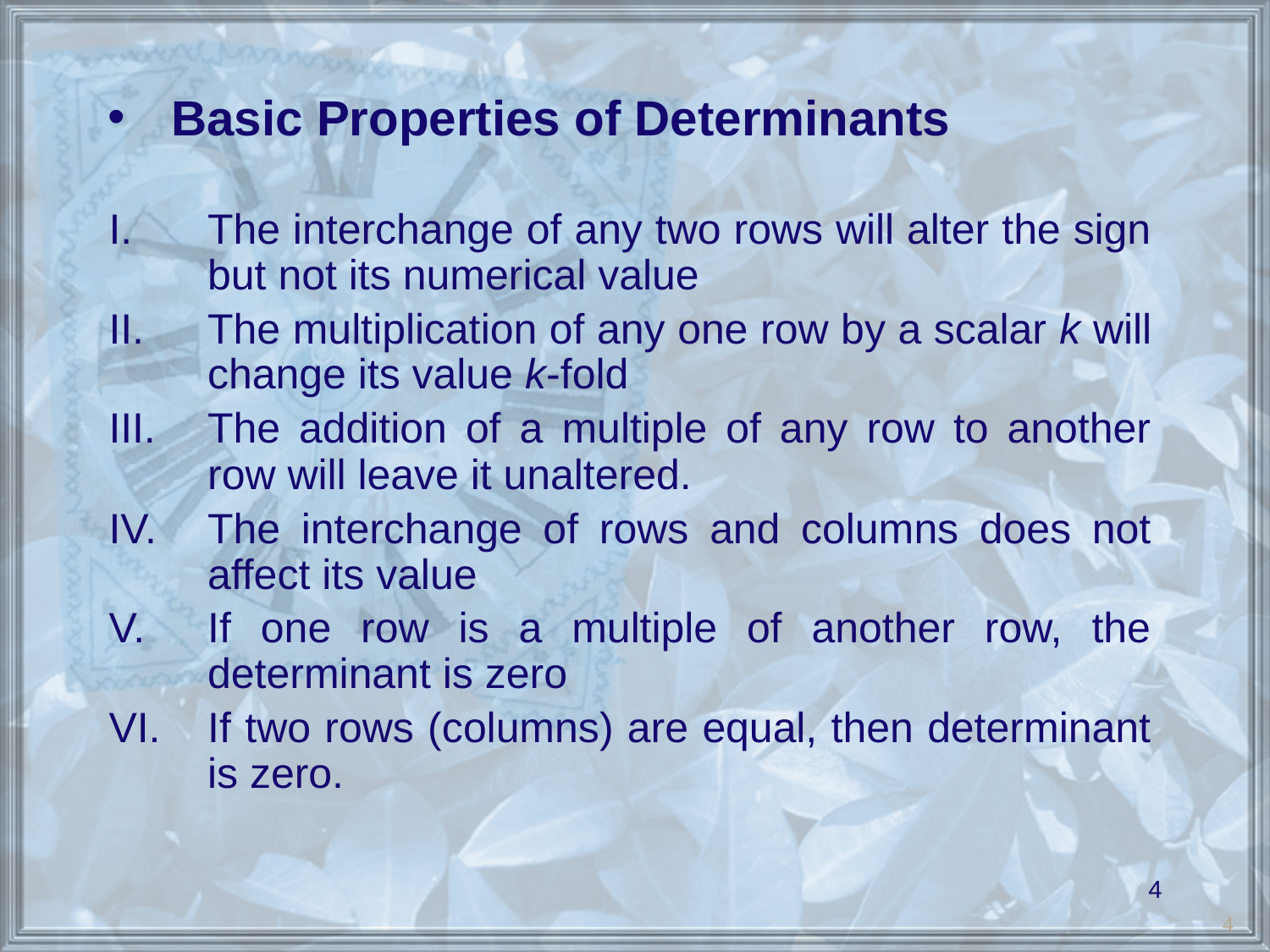

Basic Properties of Determinants
The interchange of any two rows will alter the sign but not its numerical value
The multiplication of any one row by a scalar k will change its value k-fold
The addition of a multiple of any row to another row will leave it unaltered.
The interchange of rows and columns does not affect its value
If one row is a multiple of another row, the determinant is zero
If two rows (columns) are equal, then determinant is zero.

4
4